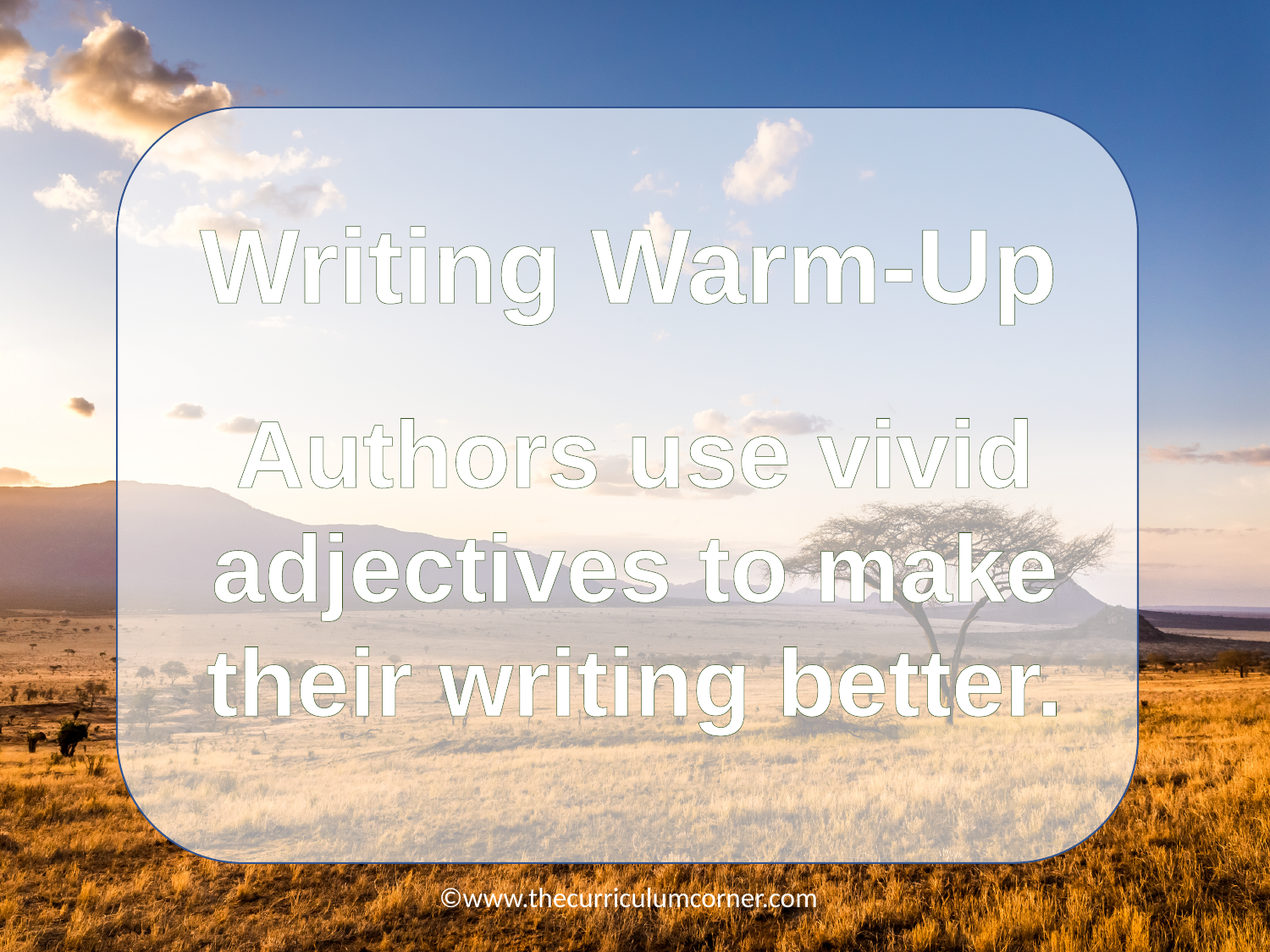

Writing Warm-Up
Authors use vivid adjectives to make their writing better.
©www.thecurriculumcorner.com